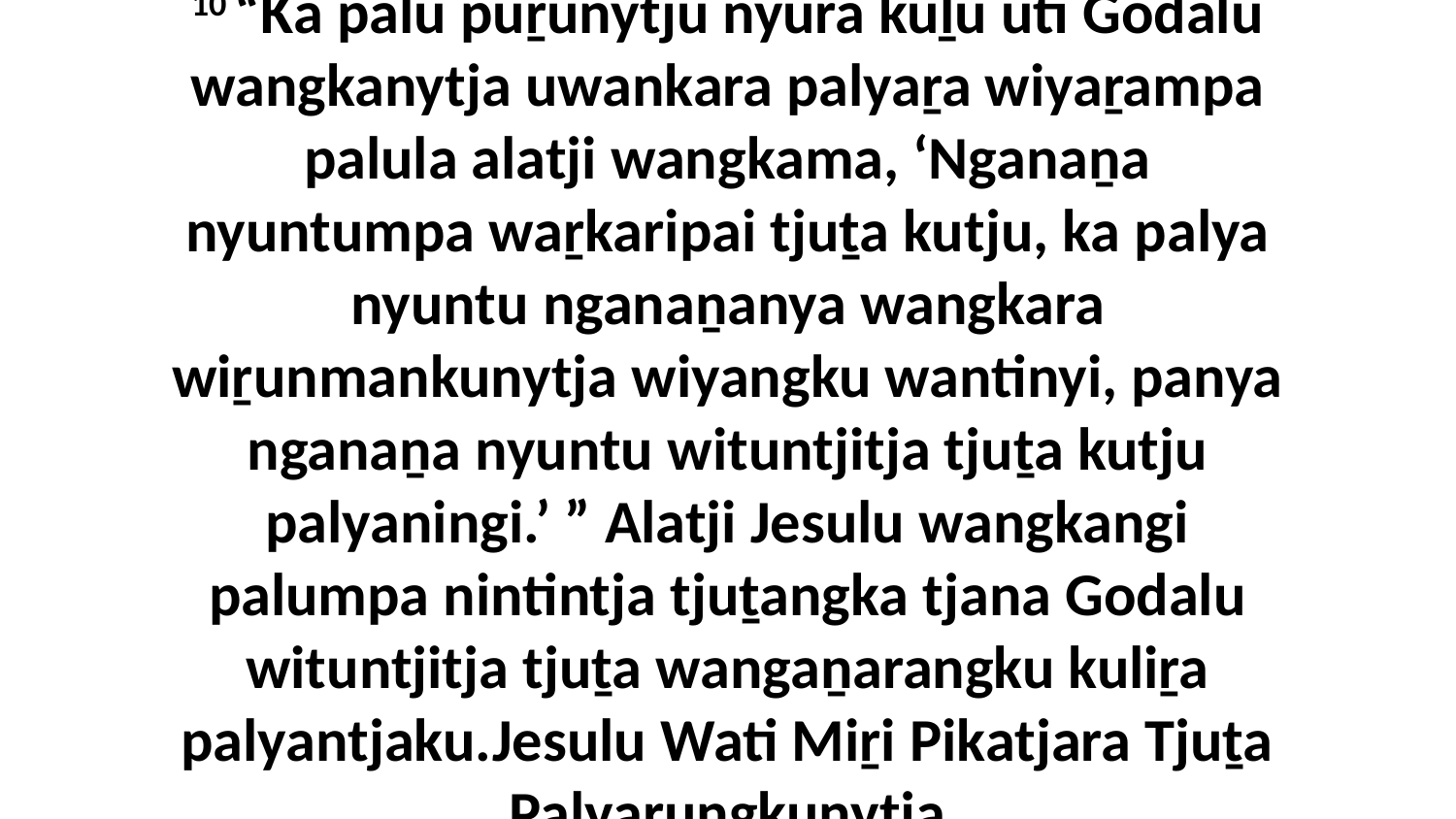

10 “Ka palu puṟunytju nyura kuḻu uti Godalu wangkanytja uwankara palyaṟa wiyaṟampa palula alatji wangkama, ‘Nganaṉa nyuntumpa waṟkaripai tjuṯa kutju, ka palya nyuntu nganaṉanya wangkara wiṟunmankunytja wiyangku wantinyi, panya nganaṉa nyuntu wituntjitja tjuṯa kutju palyaningi.’ ” Alatji Jesulu wangkangi palumpa nintintja tjuṯangka tjana Godalu wituntjitja tjuṯa wangaṉarangku kuliṟa palyantjaku.Jesulu Wati Miṟi Pikatjara Tjuṯa Palyaṟungkunytja